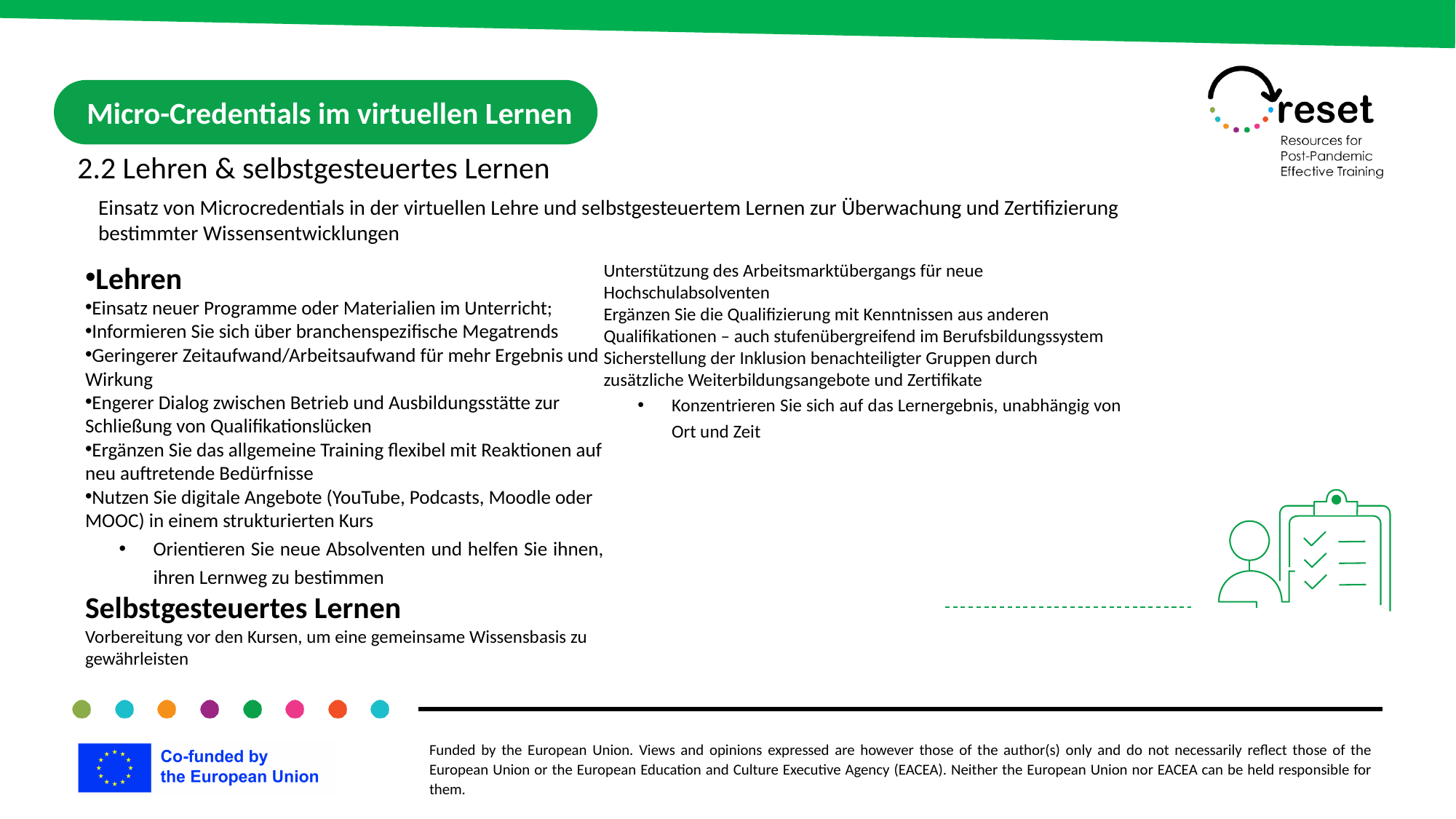

Micro-Credentials im virtuellen Lernen
2.2 Lehren & selbstgesteuertes Lernen
Einsatz von Microcredentials in der virtuellen Lehre und selbstgesteuertem Lernen zur Überwachung und Zertifizierung bestimmter Wissensentwicklungen
Lehren
Einsatz neuer Programme oder Materialien im Unterricht;
Informieren Sie sich über branchenspezifische Megatrends
Geringerer Zeitaufwand/Arbeitsaufwand für mehr Ergebnis und Wirkung
Engerer Dialog zwischen Betrieb und Ausbildungsstätte zur Schließung von Qualifikationslücken
Ergänzen Sie das allgemeine Training flexibel mit Reaktionen auf neu auftretende Bedürfnisse
Nutzen Sie digitale Angebote (YouTube, Podcasts, Moodle oder MOOC) in einem strukturierten Kurs
Orientieren Sie neue Absolventen und helfen Sie ihnen, ihren Lernweg zu bestimmen
Selbstgesteuertes Lernen
Vorbereitung vor den Kursen, um eine gemeinsame Wissensbasis zu gewährleisten
Unterstützung des Arbeitsmarktübergangs für neue Hochschulabsolventen
Ergänzen Sie die Qualifizierung mit Kenntnissen aus anderen Qualifikationen – auch stufenübergreifend im Berufsbildungssystem
Sicherstellung der Inklusion benachteiligter Gruppen durch zusätzliche Weiterbildungsangebote und Zertifikate
Konzentrieren Sie sich auf das Lernergebnis, unabhängig von Ort und Zeit